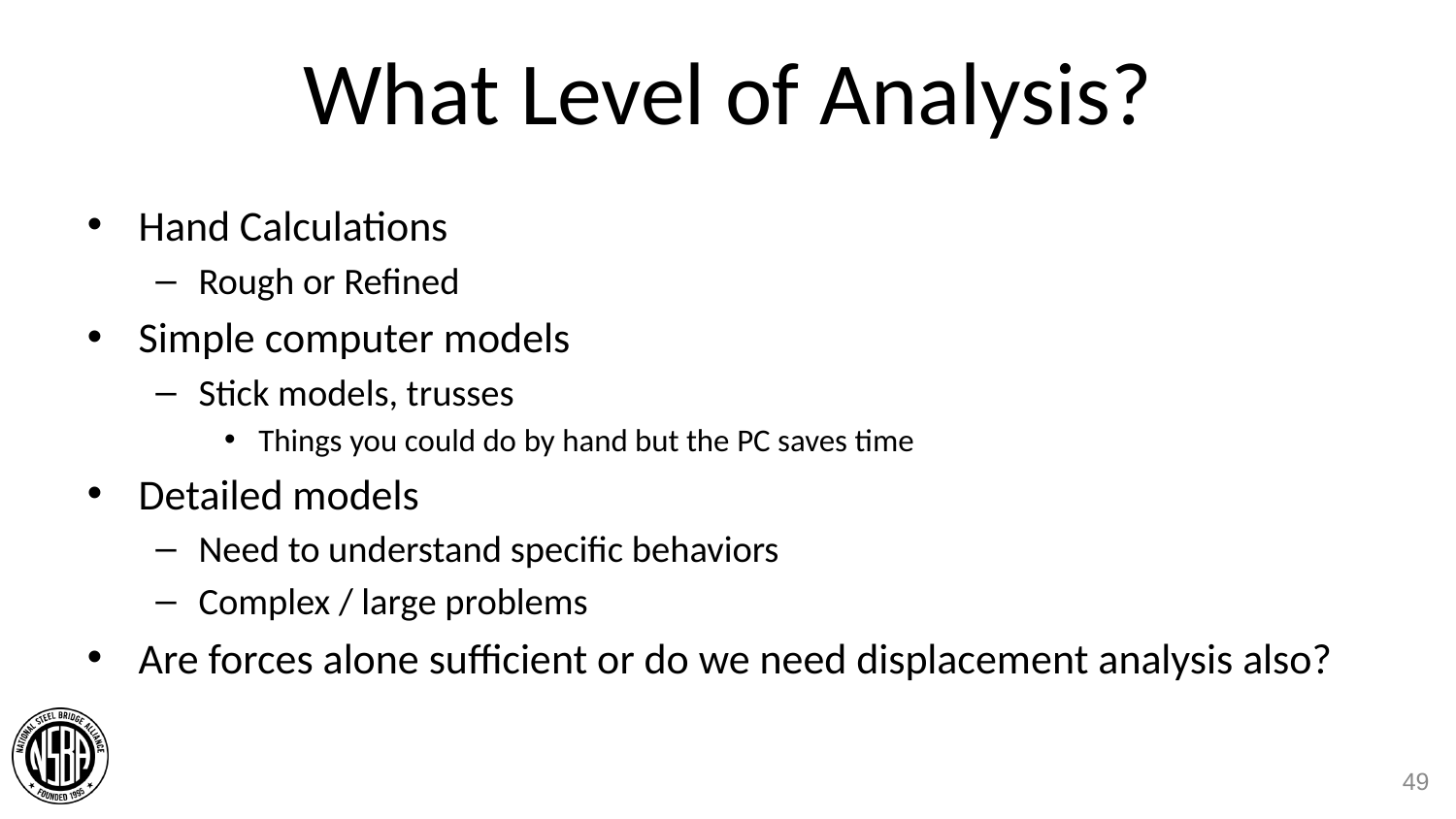

# What Level of Analysis?
Hand Calculations
Rough or Refined
Simple computer models
Stick models, trusses
Things you could do by hand but the PC saves time
Detailed models
Need to understand specific behaviors
Complex / large problems
Are forces alone sufficient or do we need displacement analysis also?
49